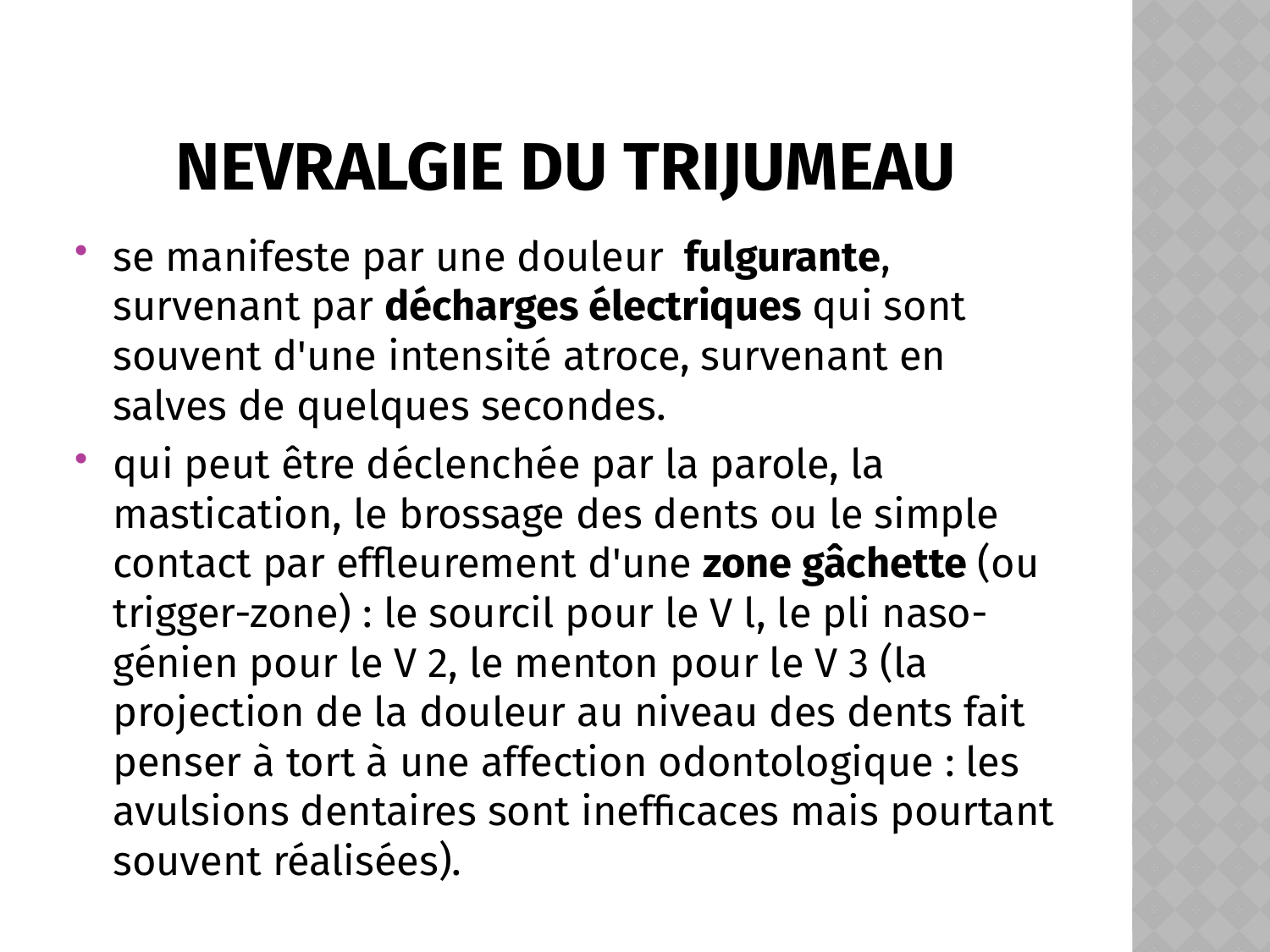

# NEVRALGIE DU TRIJUMEAU
se manifeste par une douleur  fulgurante, survenant par décharges électriques qui sont souvent d'une intensité atroce, survenant en salves de quelques secondes.
qui peut être déclenchée par la parole, la mastication, le brossage des dents ou le simple contact par effleurement d'une zone gâchette (ou trigger-zone) : le sourcil pour le V l, le pli naso-génien pour le V 2, le menton pour le V 3 (la projection de la douleur au niveau des dents fait penser à tort à une affection odontologique : les avulsions dentaires sont inefficaces mais pourtant souvent réalisées).